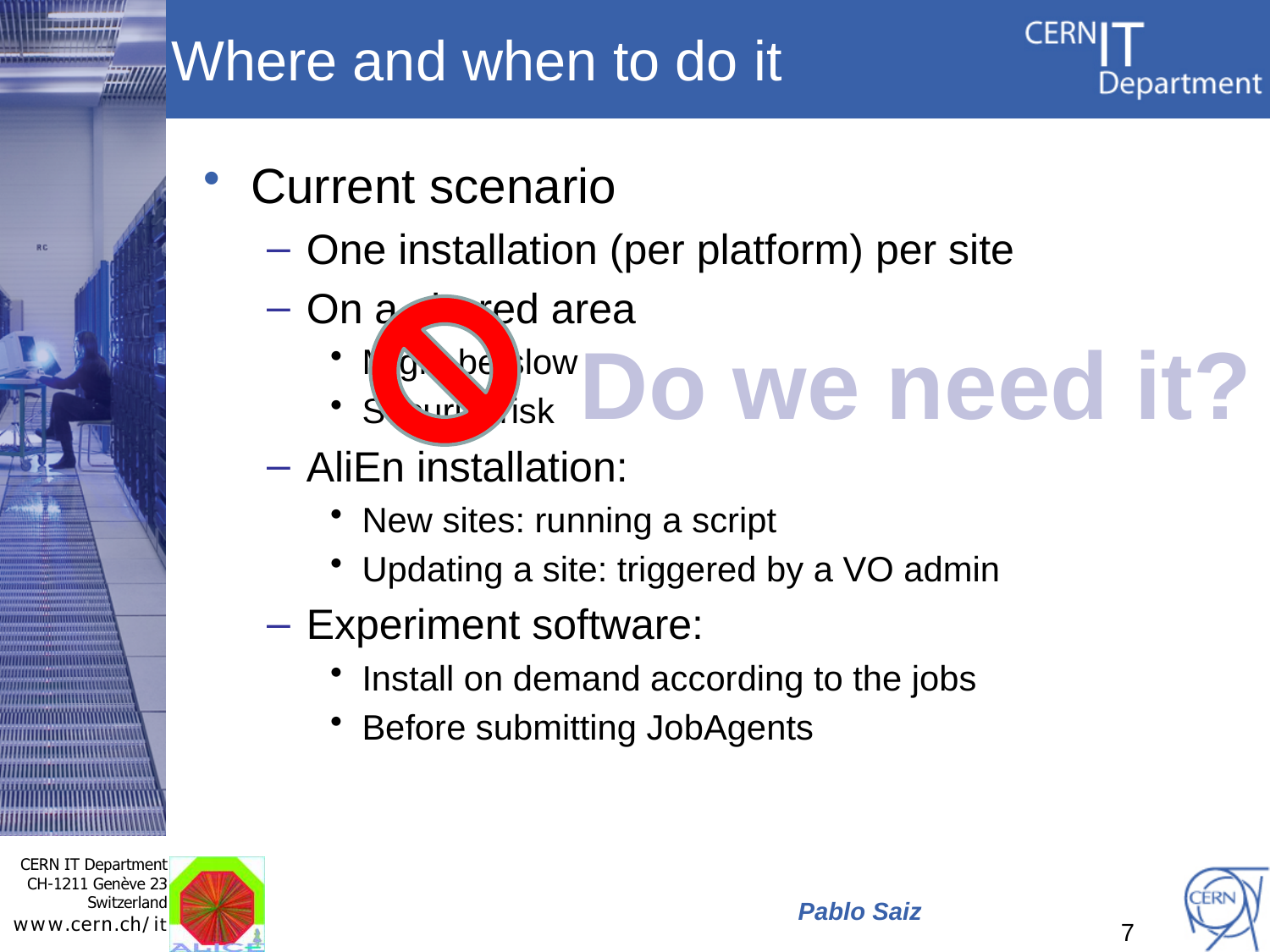

# Where and when to do it
Current scenario
One installation (per platform) per site
On a shared area
Might be slow
Security risk
AliEn installation:
New sites: running a script
Updating a site: triggered by a VO admin
Experiment software:
Install on demand according to the jobs
Before submitting JobAgents

Do we need it?
May 27, 2009
Pablo Saiz
7